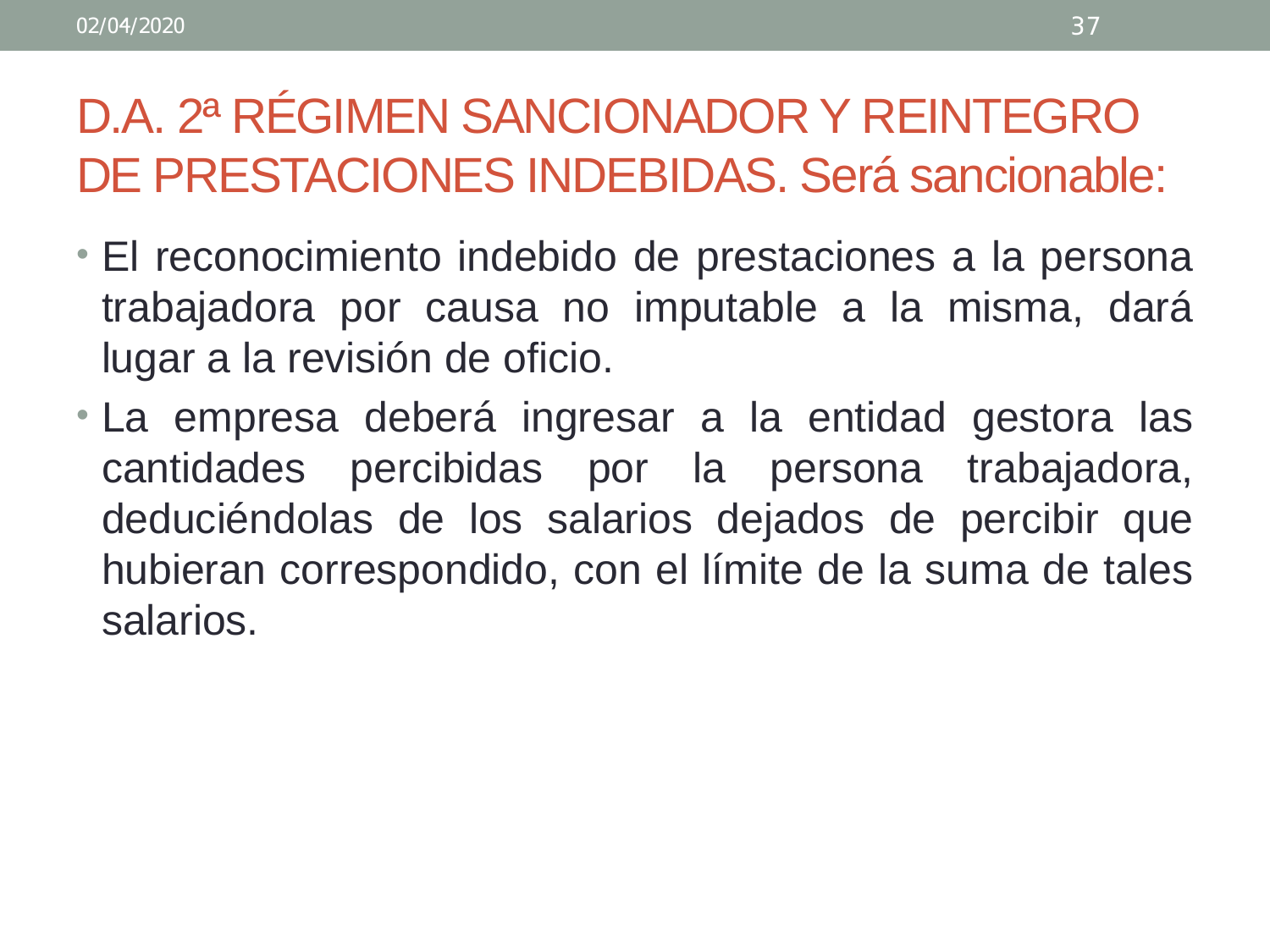

02/04/2020
37
# D.A. 2ª RÉGIMEN SANCIONADOR Y REINTEGRO DE PRESTACIONES INDEBIDAS. Será sancionable:
El reconocimiento indebido de prestaciones a la persona trabajadora por causa no imputable a la misma, dará lugar a la revisión de oficio.
La empresa deberá ingresar a la entidad gestora las cantidades percibidas por la persona trabajadora, deduciéndolas de los salarios dejados de percibir que hubieran correspondido, con el límite de la suma de tales salarios.